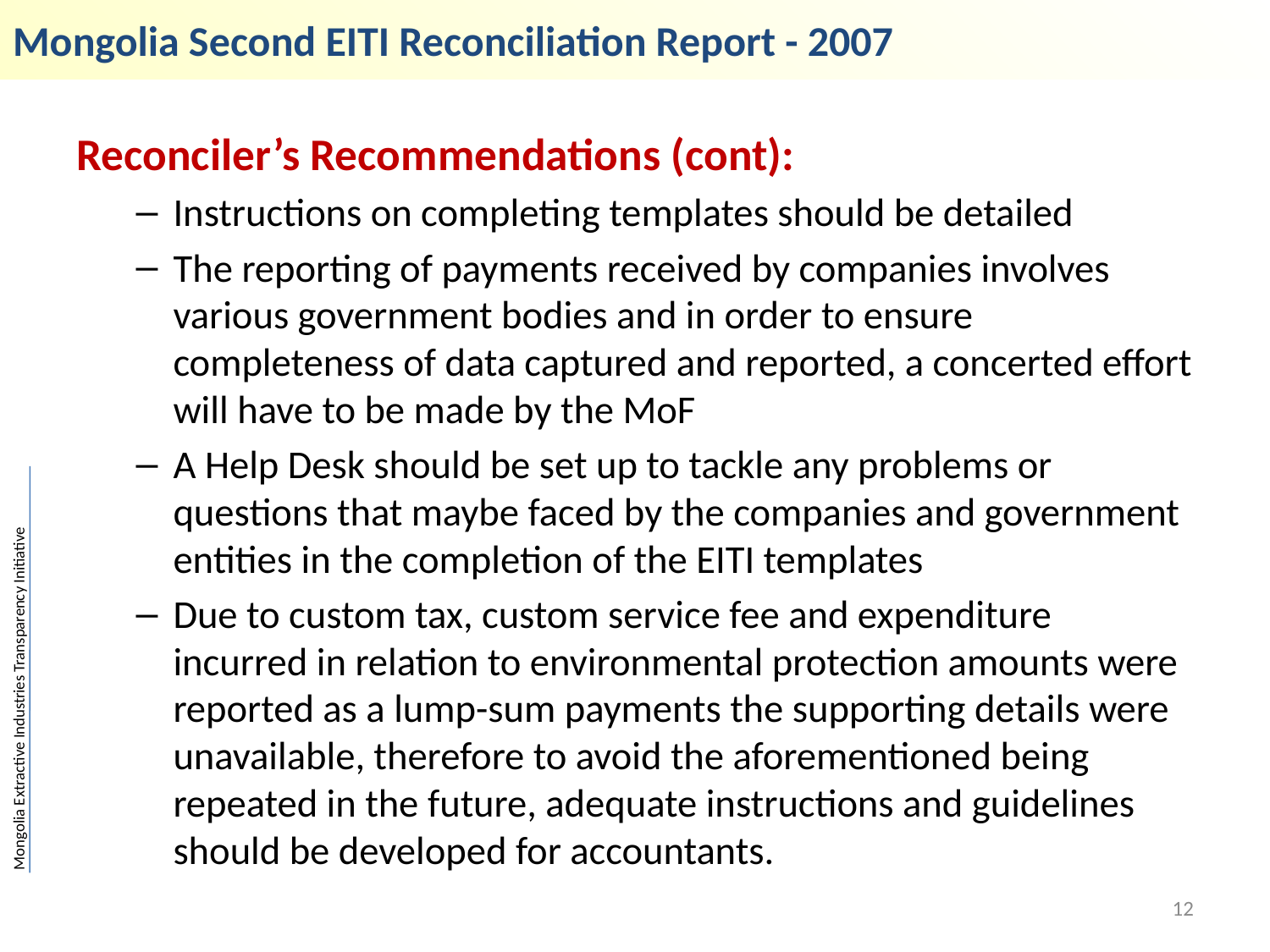

Mongolia Second EITI Reconciliation Report - 2007
Reconciler’s Recommendations (cont):
Instructions on completing templates should be detailed
The reporting of payments received by companies involves various government bodies and in order to ensure completeness of data captured and reported, a concerted effort will have to be made by the MoF
A Help Desk should be set up to tackle any problems or questions that maybe faced by the companies and government entities in the completion of the EITI templates
Due to custom tax, custom service fee and expenditure incurred in relation to environmental protection amounts were reported as a lump-sum payments the supporting details were unavailable, therefore to avoid the aforementioned being repeated in the future, adequate instructions and guidelines should be developed for accountants.

12